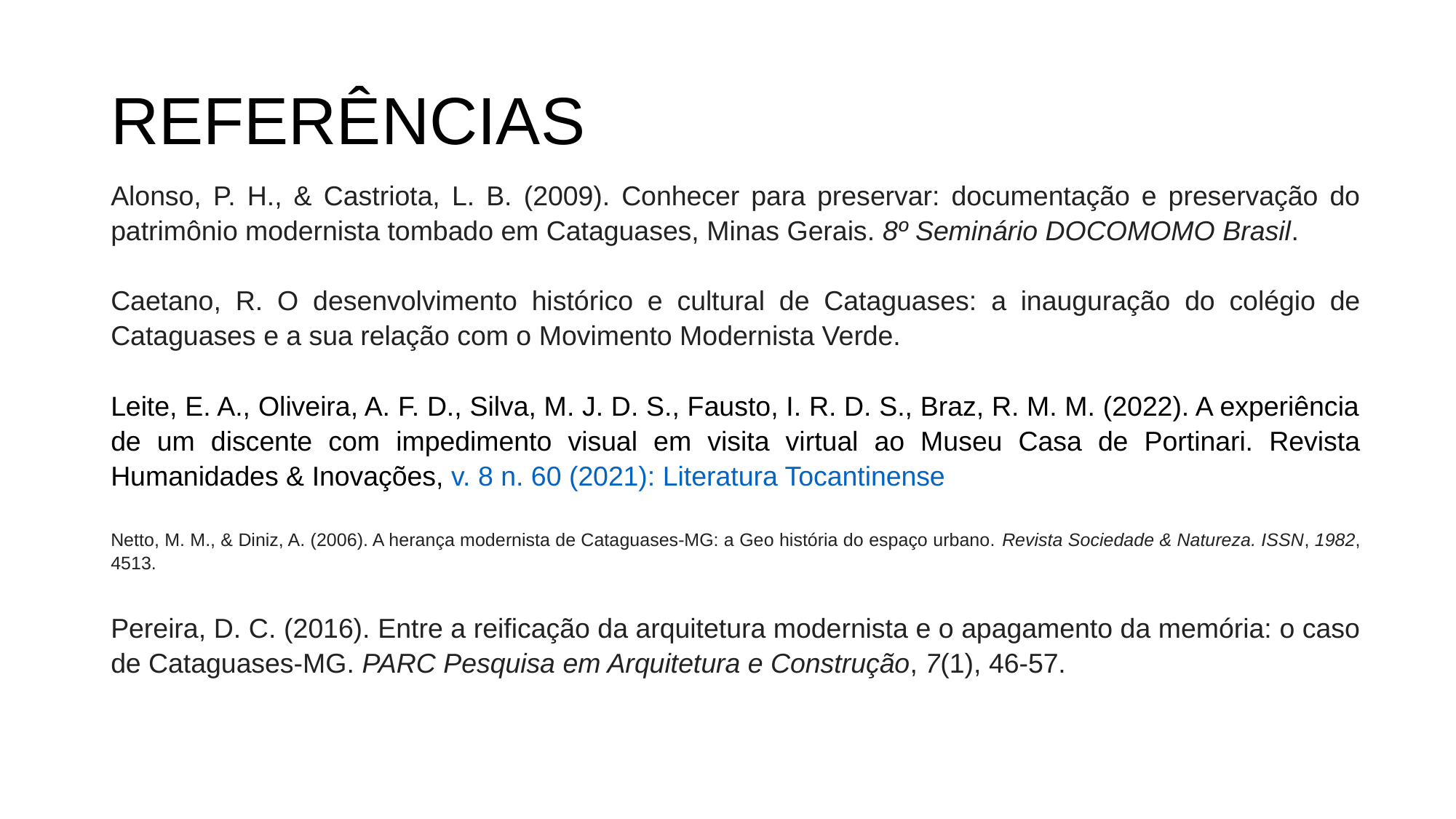

# REFERÊNCIAS
Alonso, P. H., & Castriota, L. B. (2009). Conhecer para preservar: documentação e preservação do patrimônio modernista tombado em Cataguases, Minas Gerais. 8º Seminário DOCOMOMO Brasil.

Caetano, R. O desenvolvimento histórico e cultural de Cataguases: a inauguração do colégio de Cataguases e a sua relação com o Movimento Modernista Verde.

Leite, E. A., Oliveira, A. F. D., Silva, M. J. D. S., Fausto, I. R. D. S., Braz, R. M. M. (2022). A experiência de um discente com impedimento visual em visita virtual ao Museu Casa de Portinari. Revista Humanidades & Inovações, v. 8 n. 60 (2021): Literatura Tocantinense

Netto, M. M., & Diniz, A. (2006). A herança modernista de Cataguases-MG: a Geo história do espaço urbano. Revista Sociedade & Natureza. ISSN, 1982, 4513.

Pereira, D. C. (2016). Entre a reificação da arquitetura modernista e o apagamento da memória: o caso de Cataguases-MG. PARC Pesquisa em Arquitetura e Construção, 7(1), 46-57.